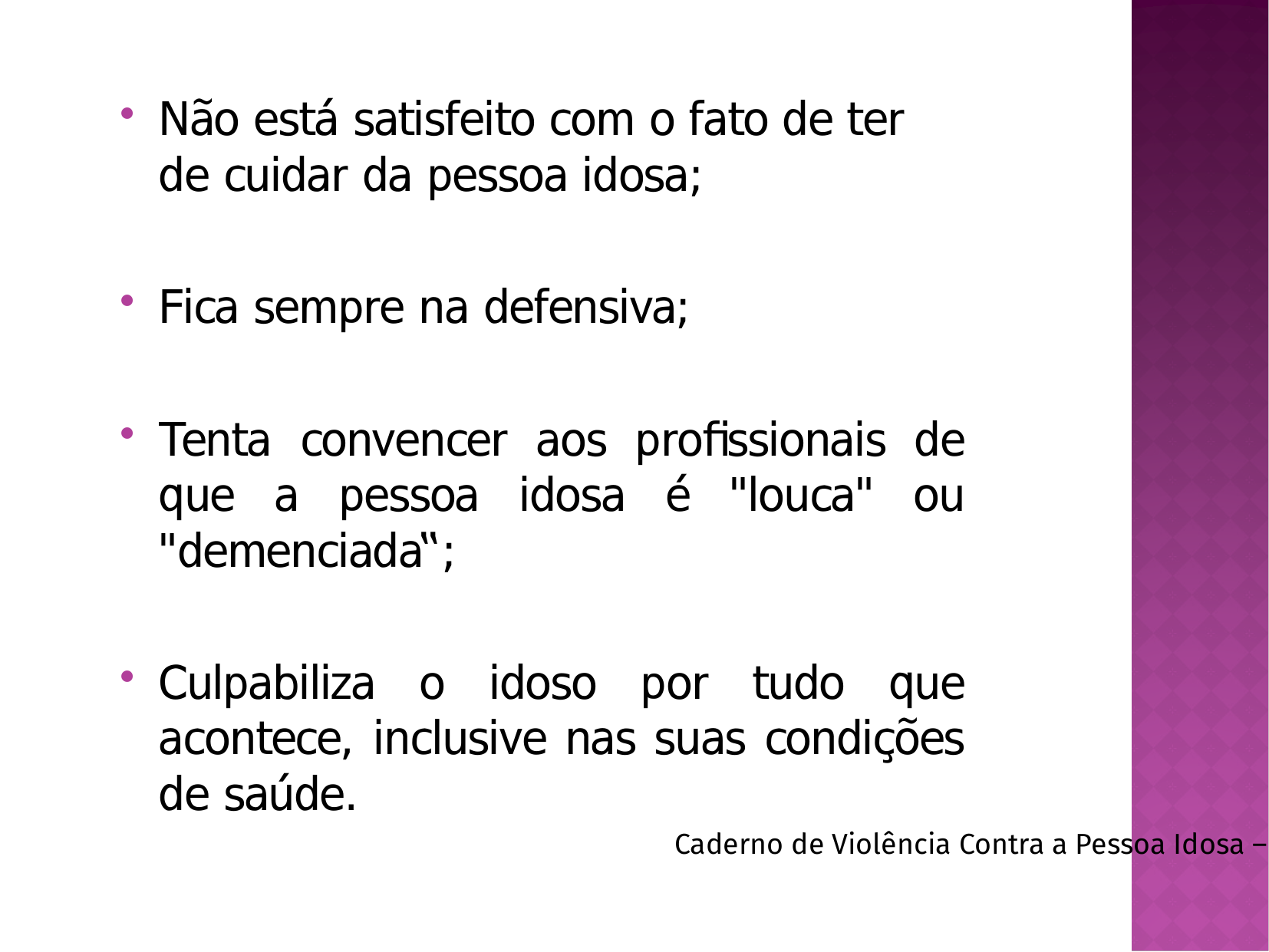

Não está satisfeito com o fato de ter de cuidar da pessoa idosa;

Fica sempre na defensiva;

Tenta convencer aos profissionais de que a pessoa idosa é "louca" ou "demenciada“;

Culpabiliza o idoso por tudo que acontece, inclusive nas suas condições de saúde.
Caderno de Violência Contra a Pessoa Idosa –